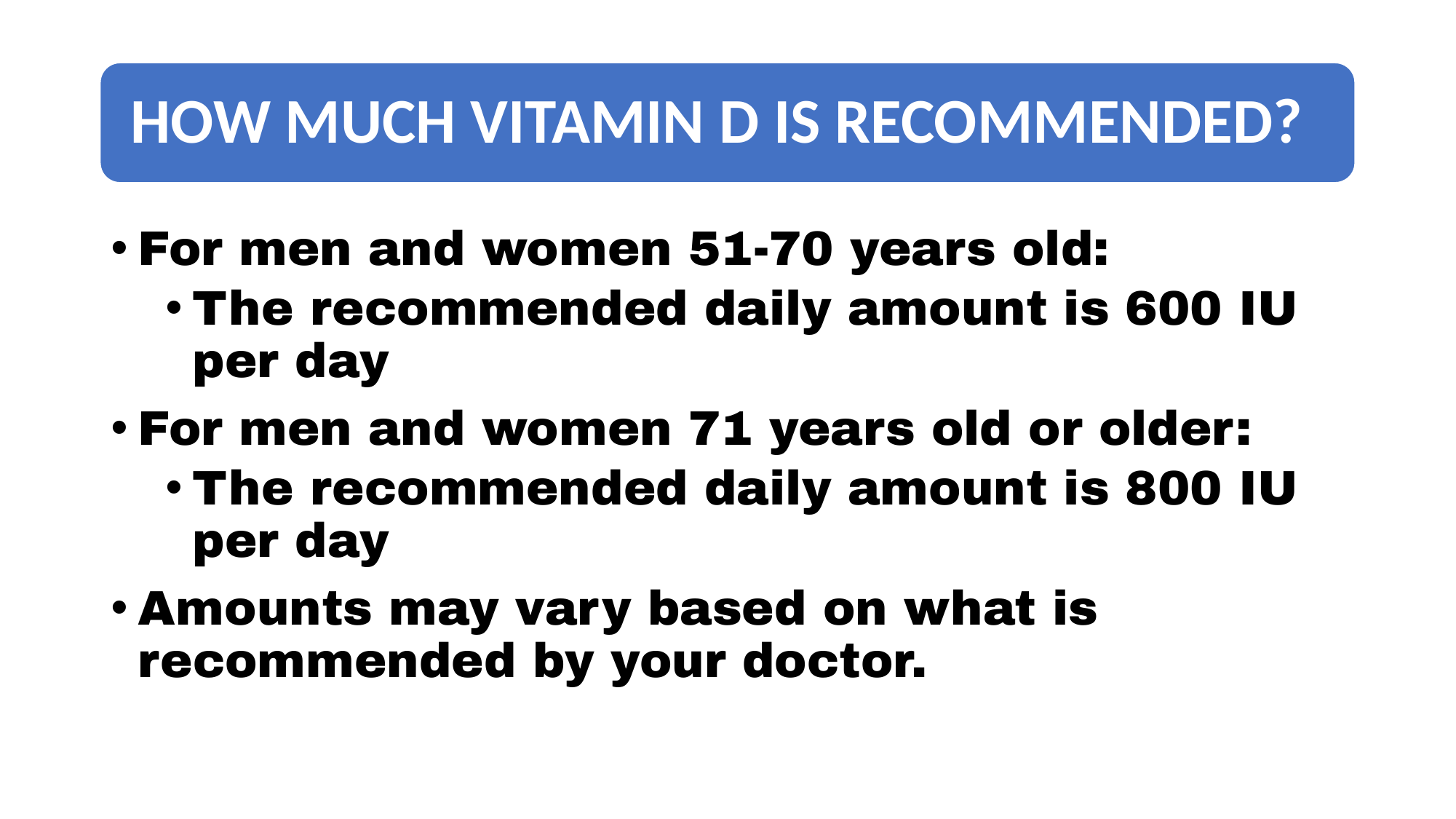

HOW MUCH VITAMIN D IS RECOMMENDED?
For men and women 51-70 years old:
The recommended daily amount is 600 IU per day
For men and women 71 years old or older:
The recommended daily amount is 800 IU per day
Amounts may vary based on what is recommended by your doctor.